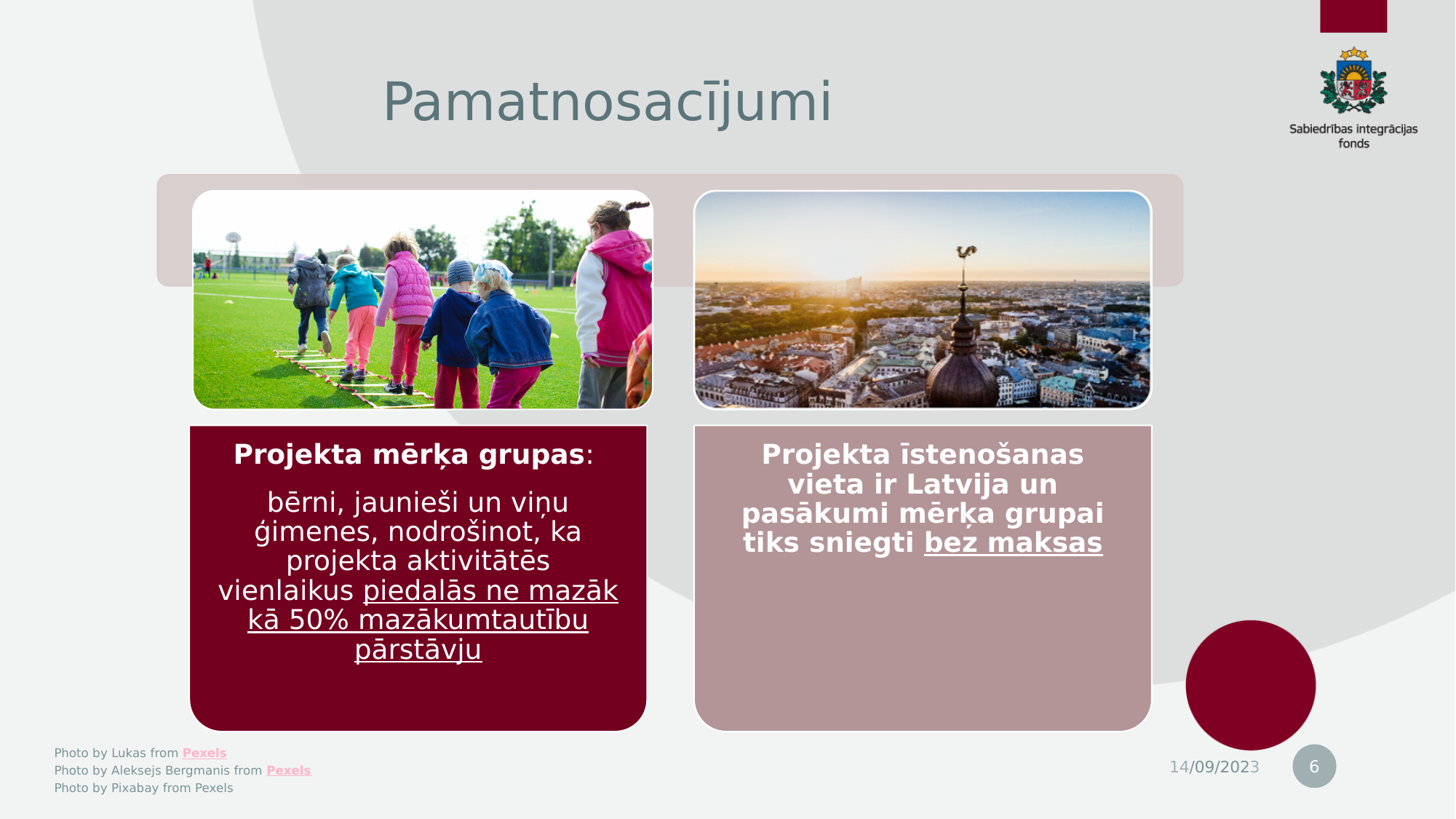

# Pamatnosacījumi
Projekta mērķa grupas:
bērni, jaunieši un viņu ģimenes, nodrošinot, ka projekta aktivitātēs vienlaikus piedalās ne mazāk kā 50% mazākumtautību pārstāvju
Projekta īstenošanas vieta ir Latvija un pasākumi mērķa grupai tiks sniegti bez maksas

6
14/09/2023
Photo by Lukas from Pexels
Photo by Aleksejs Bergmanis from Pexels
Photo by Pixabay from Pexels